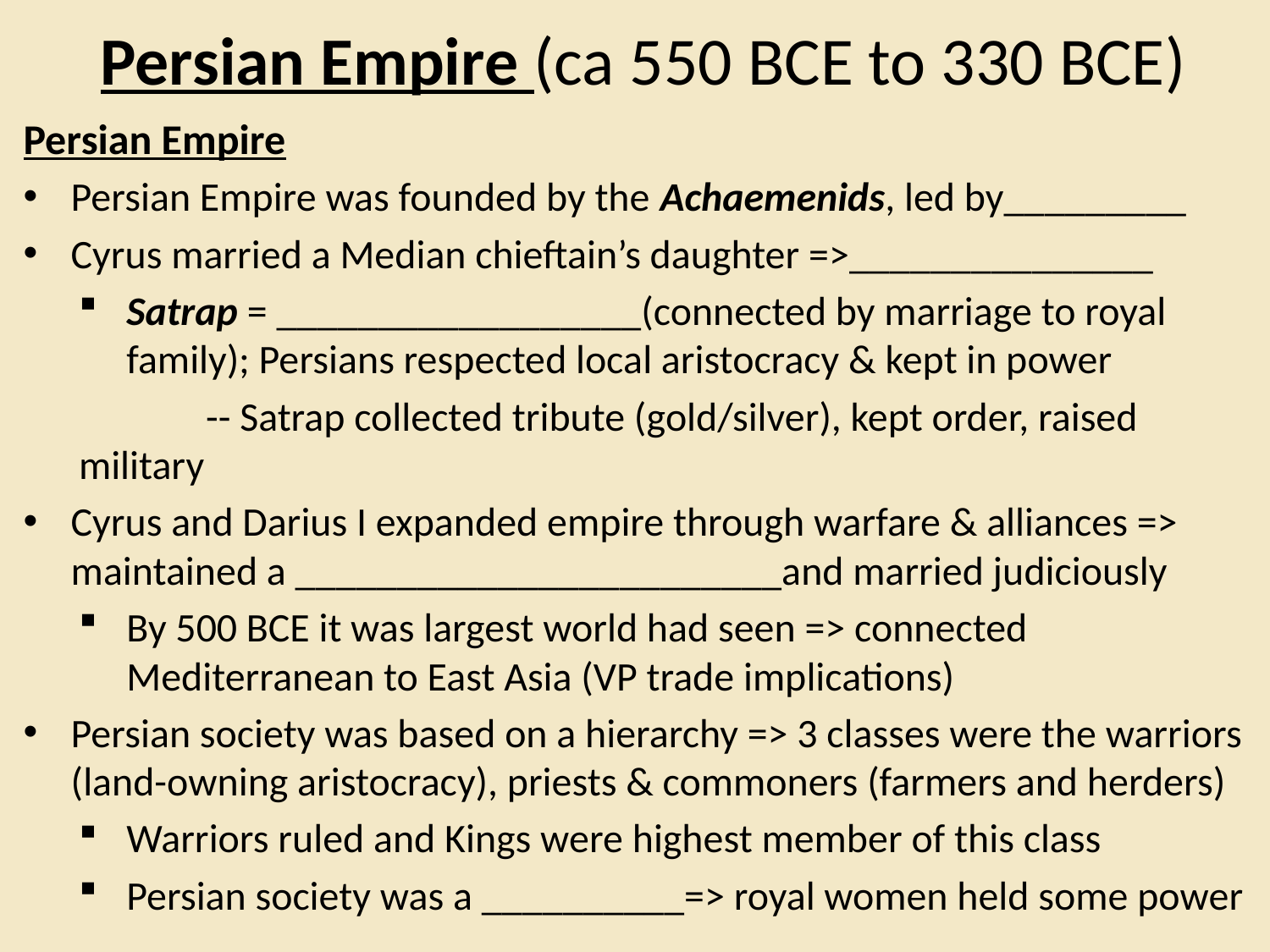

# Persian Empire (ca 550 BCE to 330 BCE)
Persian Empire
Persian Empire was founded by the Achaemenids, led by_________
Cyrus married a Median chieftain’s daughter =>_______________
Satrap = __________________(connected by marriage to royal family); Persians respected local aristocracy & kept in power
	-- Satrap collected tribute (gold/silver), kept order, raised military
Cyrus and Darius I expanded empire through warfare & alliances => maintained a ________________________and married judiciously
By 500 BCE it was largest world had seen => connected Mediterranean to East Asia (VP trade implications)
Persian society was based on a hierarchy => 3 classes were the warriors (land-owning aristocracy), priests & commoners (farmers and herders)
Warriors ruled and Kings were highest member of this class
Persian society was a __________=> royal women held some power